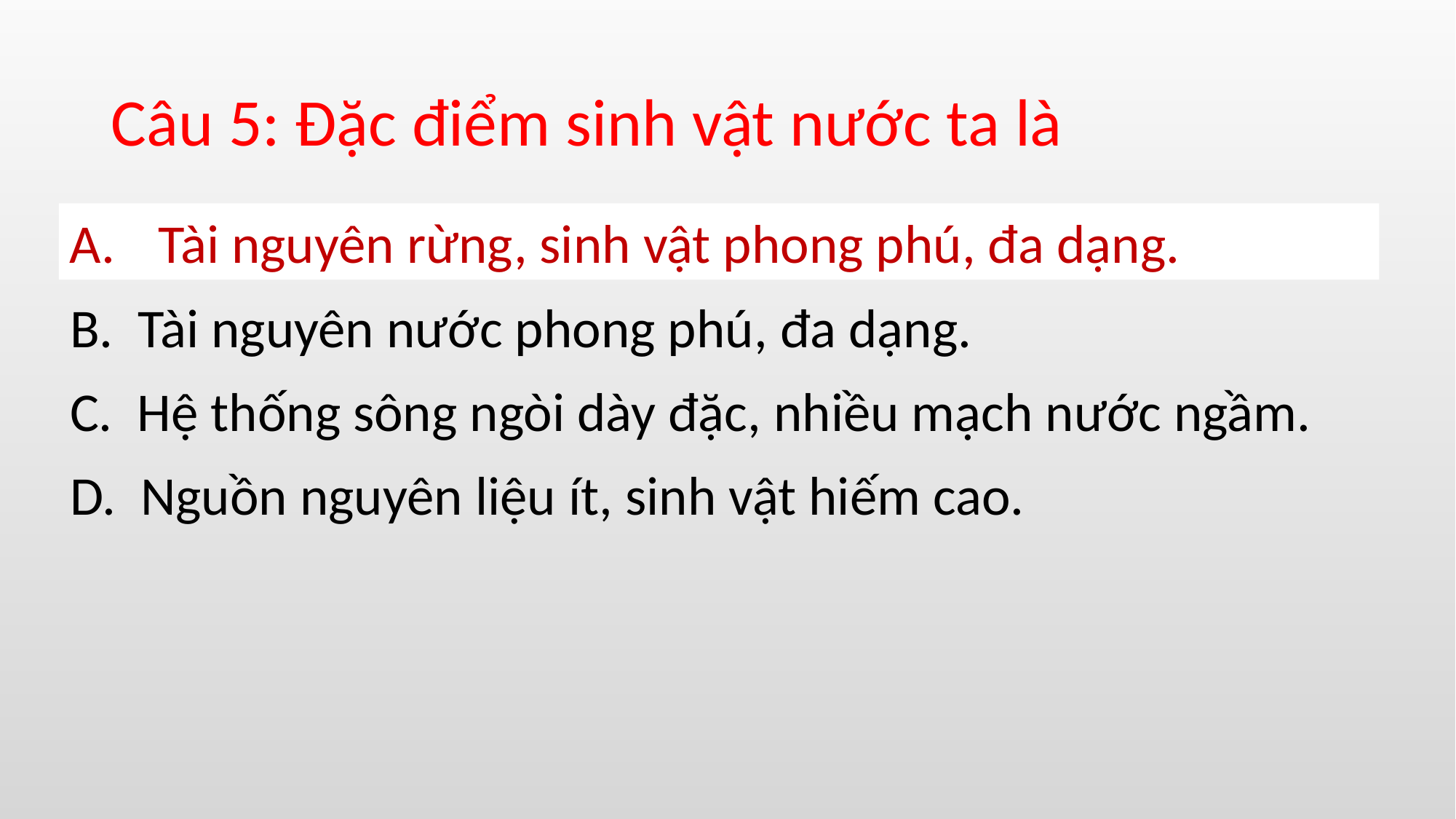

# Câu 5: Đặc điểm sinh vật nước ta là
A.  Tài nguyên rừng, sinh vật phong phú, đa dạng.
B.  Tài nguyên nước phong phú, đa dạng.
C.  Hệ thống sông ngòi dày đặc, nhiều mạch nước ngầm.
D.  Nguồn nguyên liệu ít, sinh vật hiếm cao.

Tài nguyên rừng, sinh vật phong phú, đa dạng.